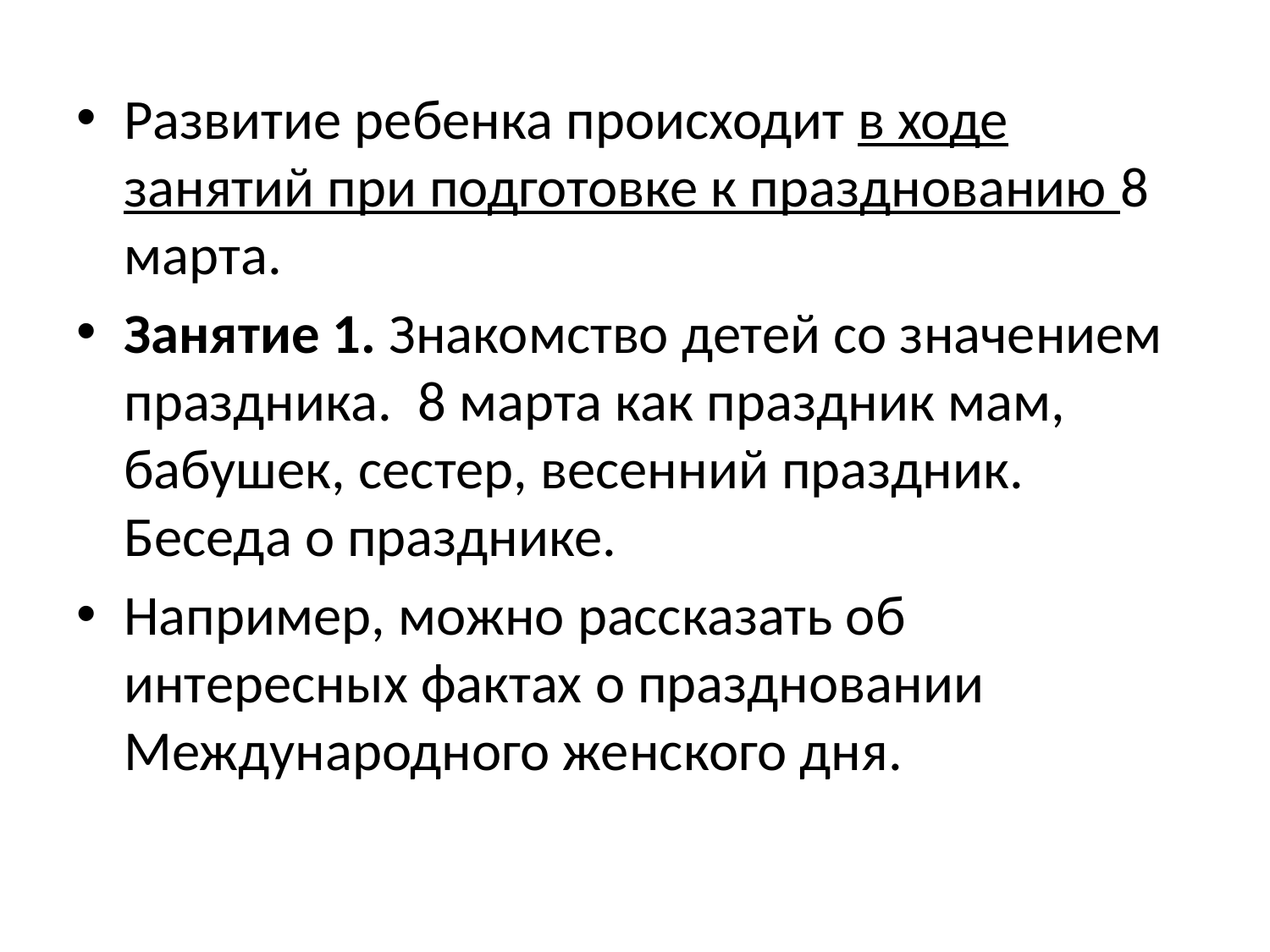

Развитие ребенка происходит в ходе занятий при подготовке к празднованию 8 марта.
Занятие 1. Знакомство детей со значением праздника.  8 марта как праздник мам, бабушек, сестер, весенний праздник. Беседа о празднике.
Например, можно рассказать об интересных фактах о праздновании Международного женского дня.